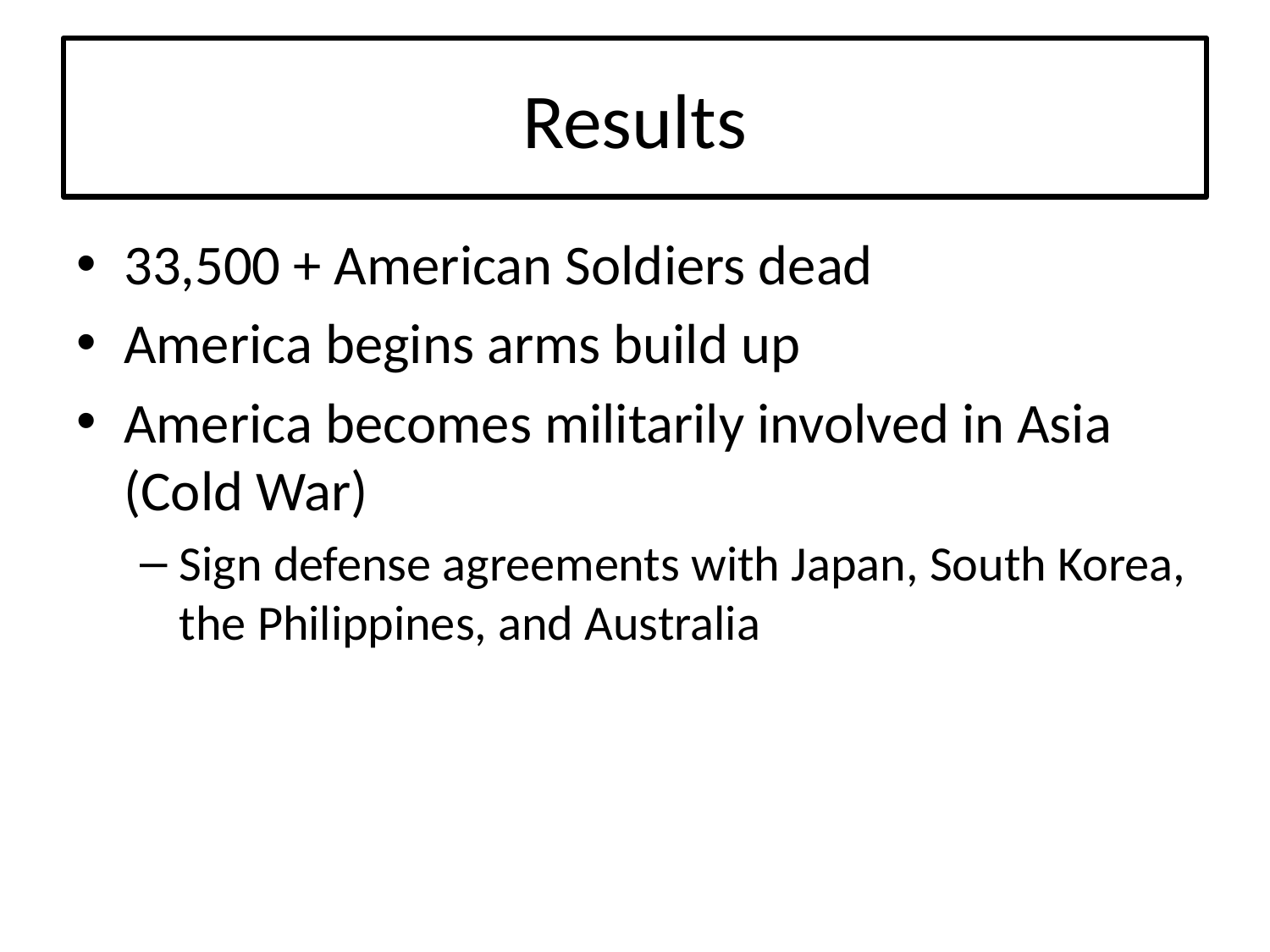

# Results
33,500 + American Soldiers dead
America begins arms build up
America becomes militarily involved in Asia (Cold War)
Sign defense agreements with Japan, South Korea, the Philippines, and Australia